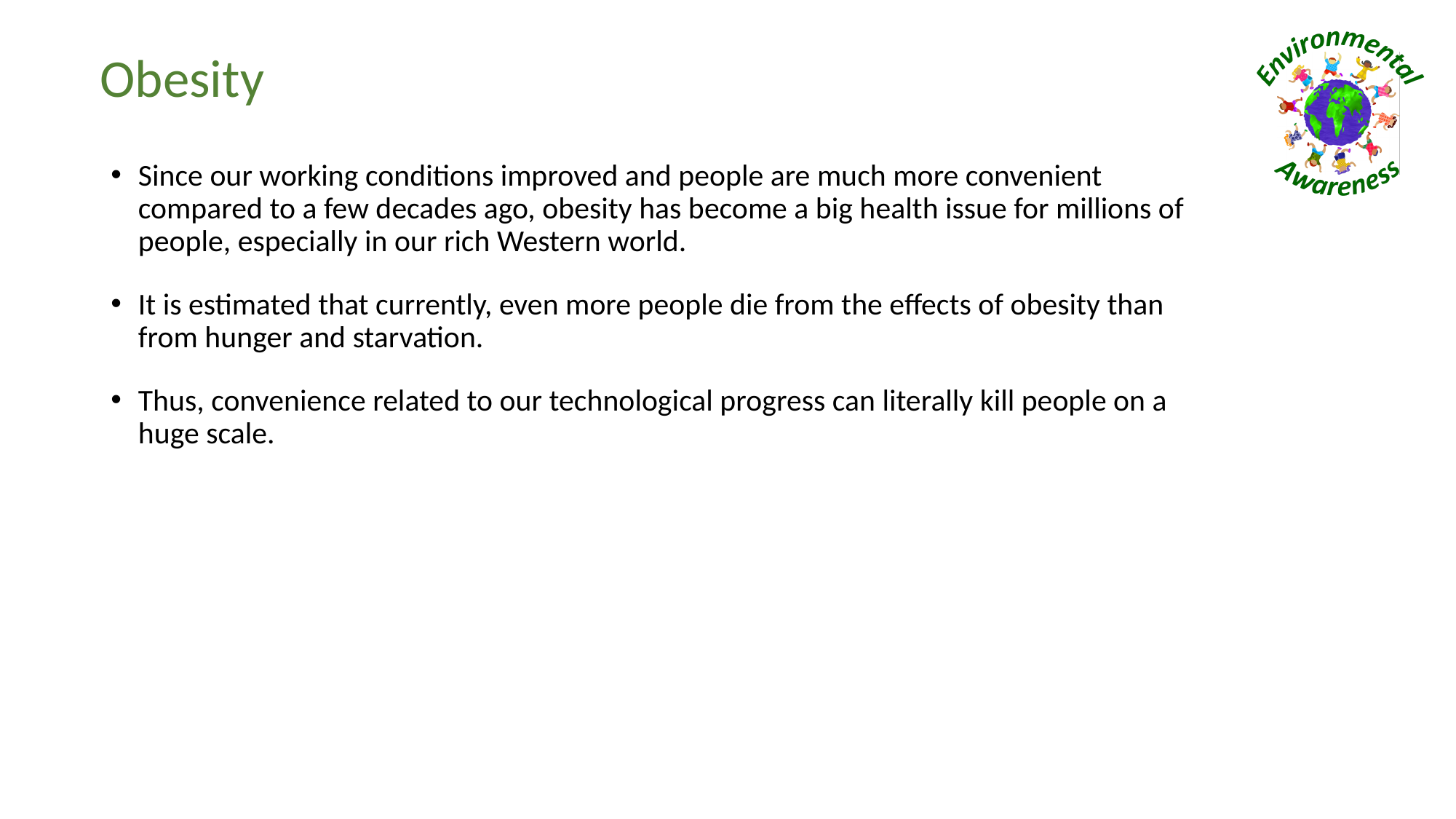

# Obesity
Since our working conditions improved and people are much more convenient compared to a few decades ago, obesity has become a big health issue for millions of people, especially in our rich Western world.
It is estimated that currently, even more people die from the effects of obesity than from hunger and starvation.
Thus, convenience related to our technological progress can literally kill people on a huge scale.